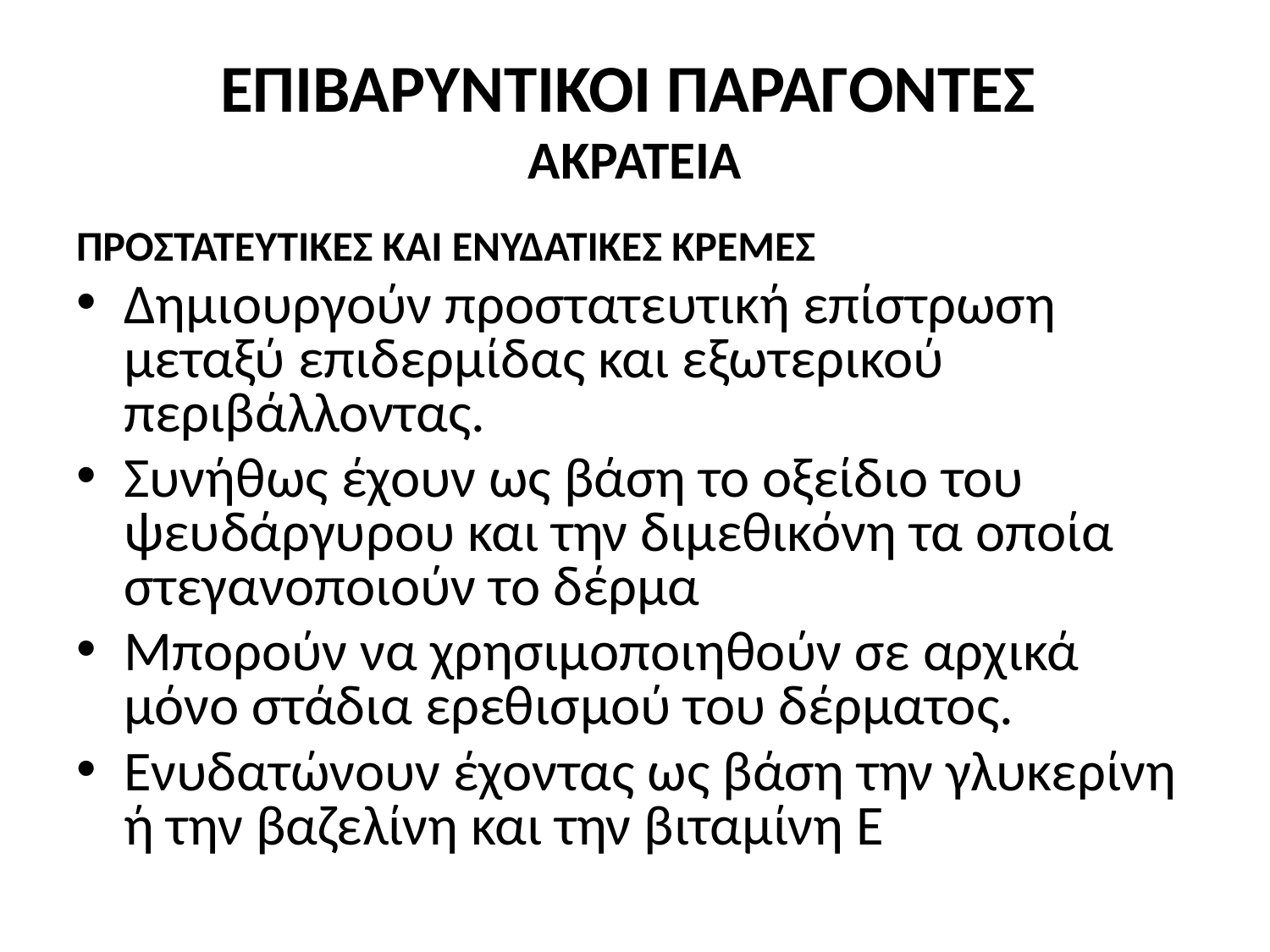

# ΕΠΙΒΑΡΥΝΤΙΚΟΙ ΠΑΡΑΓΟΝΤΕΣ ΑΚΡΑΤΕΙΑ
ΠΡΟΣΤΑΤΕΥΤΙΚΕΣ ΚΑΙ ΕΝΥΔΑΤΙΚΕΣ ΚΡΕΜΕΣ
Δημιουργούν προστατευτική επίστρωση μεταξύ επιδερμίδας και εξωτερικού περιβάλλοντας.
Συνήθως έχουν ως βάση το οξείδιο του ψευδάργυρου και την διμεθικόνη τα οποία στεγανοποιούν το δέρμα
Μπορούν να χρησιμοποιηθούν σε αρχικά μόνο στάδια ερεθισμού του δέρματος.
Ενυδατώνουν έχοντας ως βάση την γλυκερίνη ή την βαζελίνη και την βιταμίνη Ε